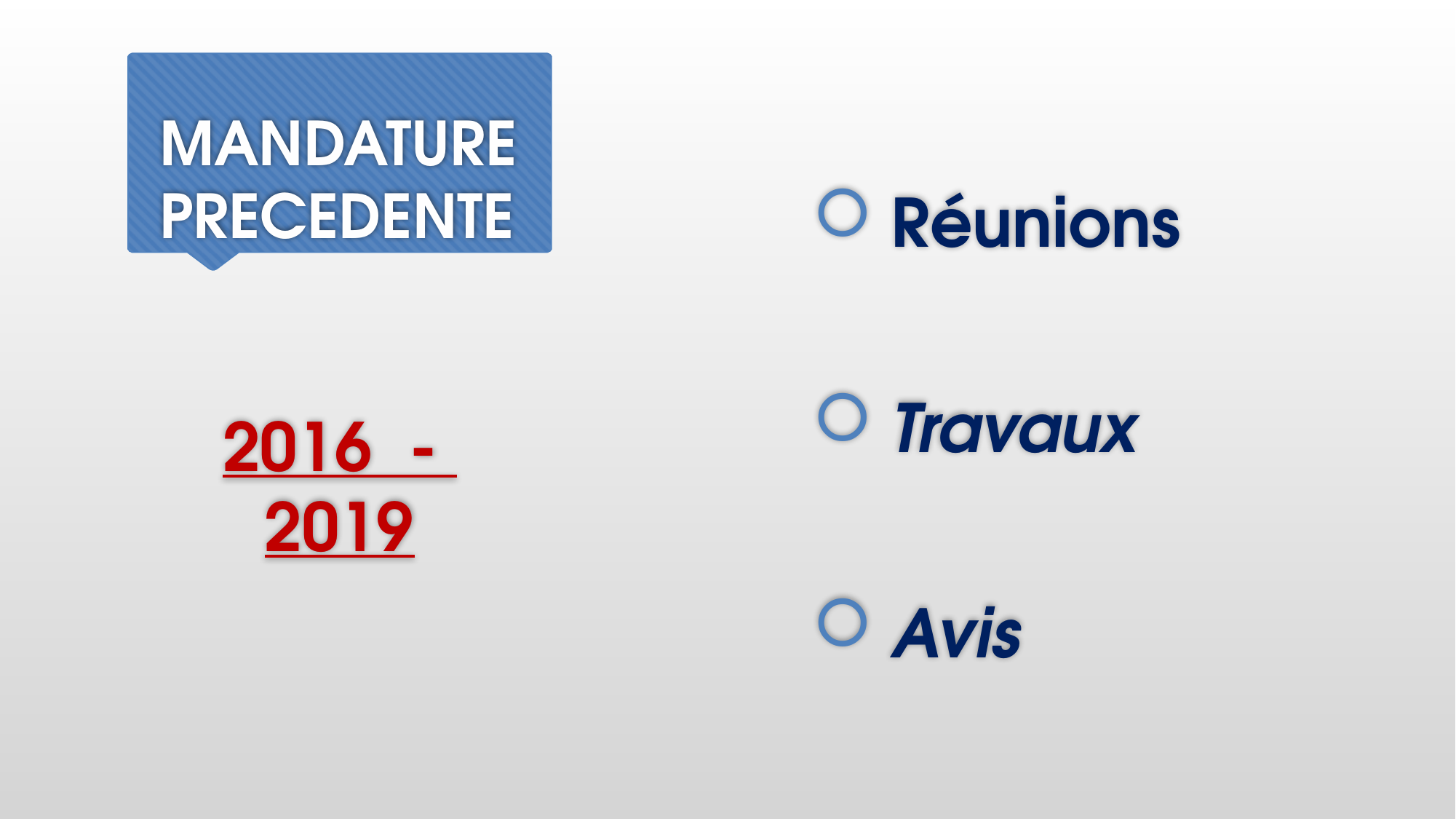

Réunions

 Travaux

 Avis

# MANDATURE  PRECEDENTE
2016  -  2019